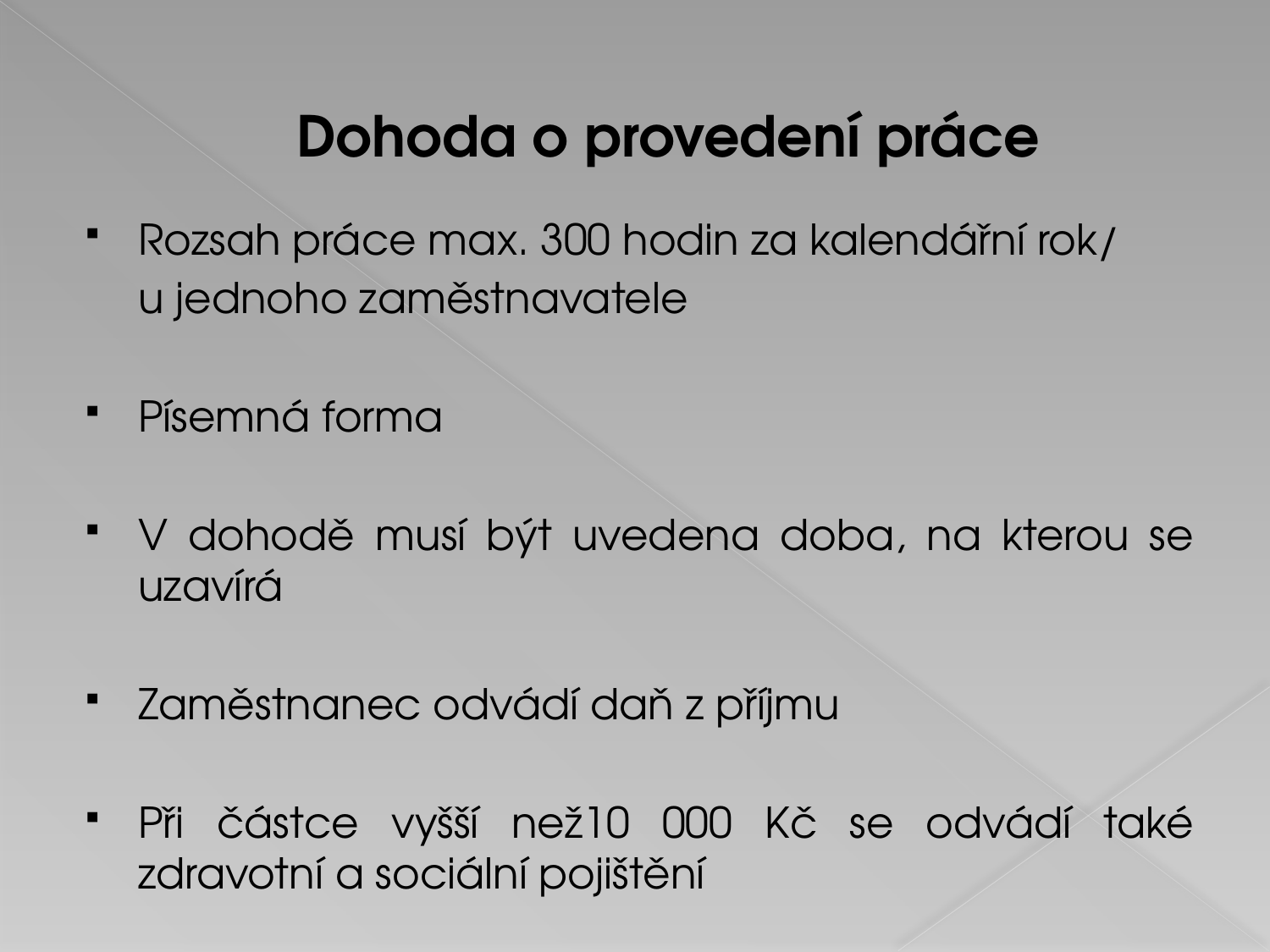

# Dohoda o provedení práce
Rozsah práce max. 300 hodin za kalendářní rok/
	u jednoho zaměstnavatele

Písemná forma

V dohodě musí být uvedena doba, na kterou se uzavírá

Zaměstnanec odvádí daň z příjmu

Při částce vyšší než10 000 Kč se odvádí také zdravotní a sociální pojištění